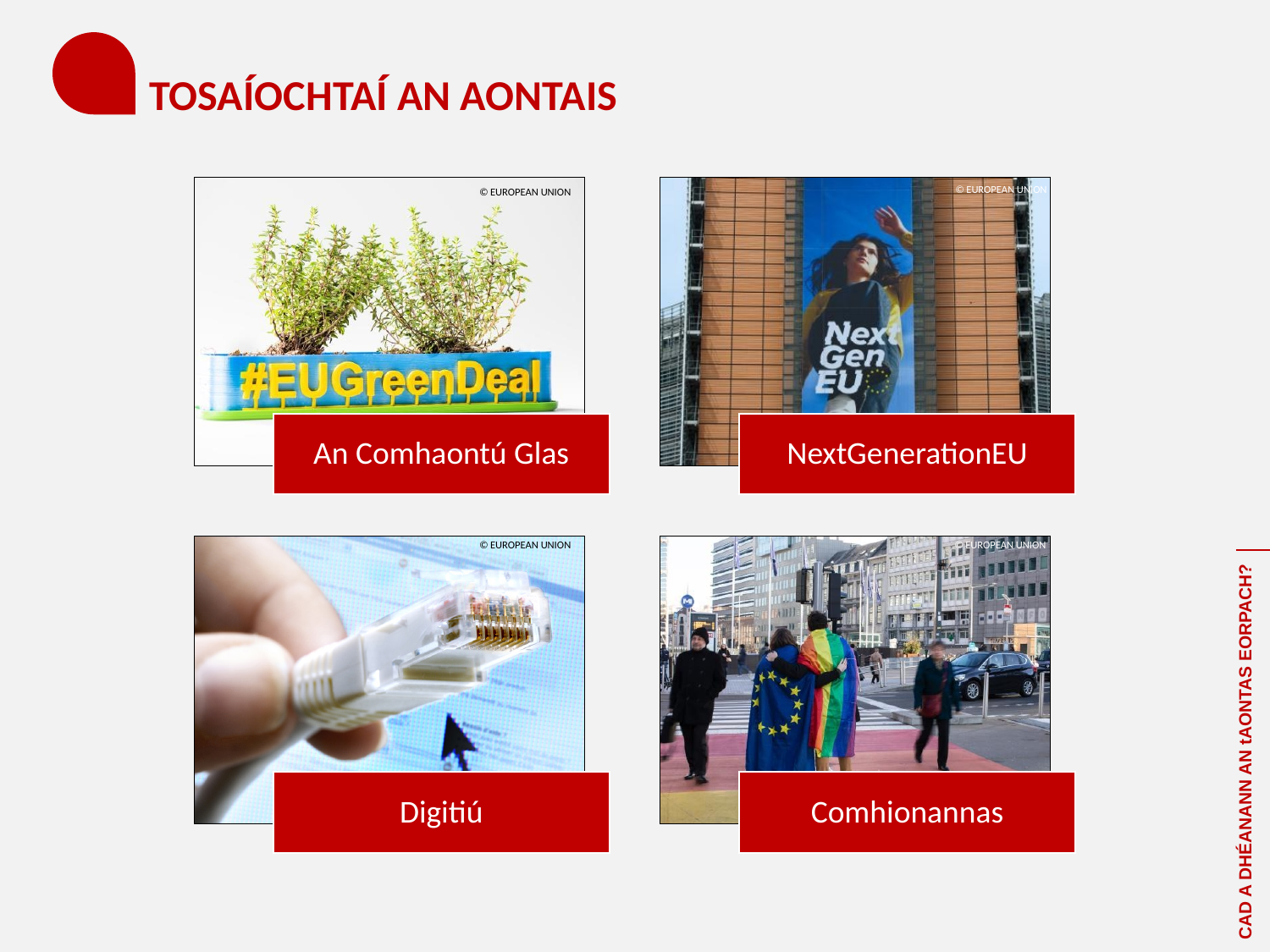

# TOSAÍOCHTAÍ AN AONTAIS

An Comhaontú Glas
NextGenerationEU
Digitiú
Comhionannas
© EUROPEAN UNION
© EUROPEAN UNION
© EUROPEAN UNION
© EUROPEAN UNION

CAD A DHÉANANN AN tAONTAS EORPACH?